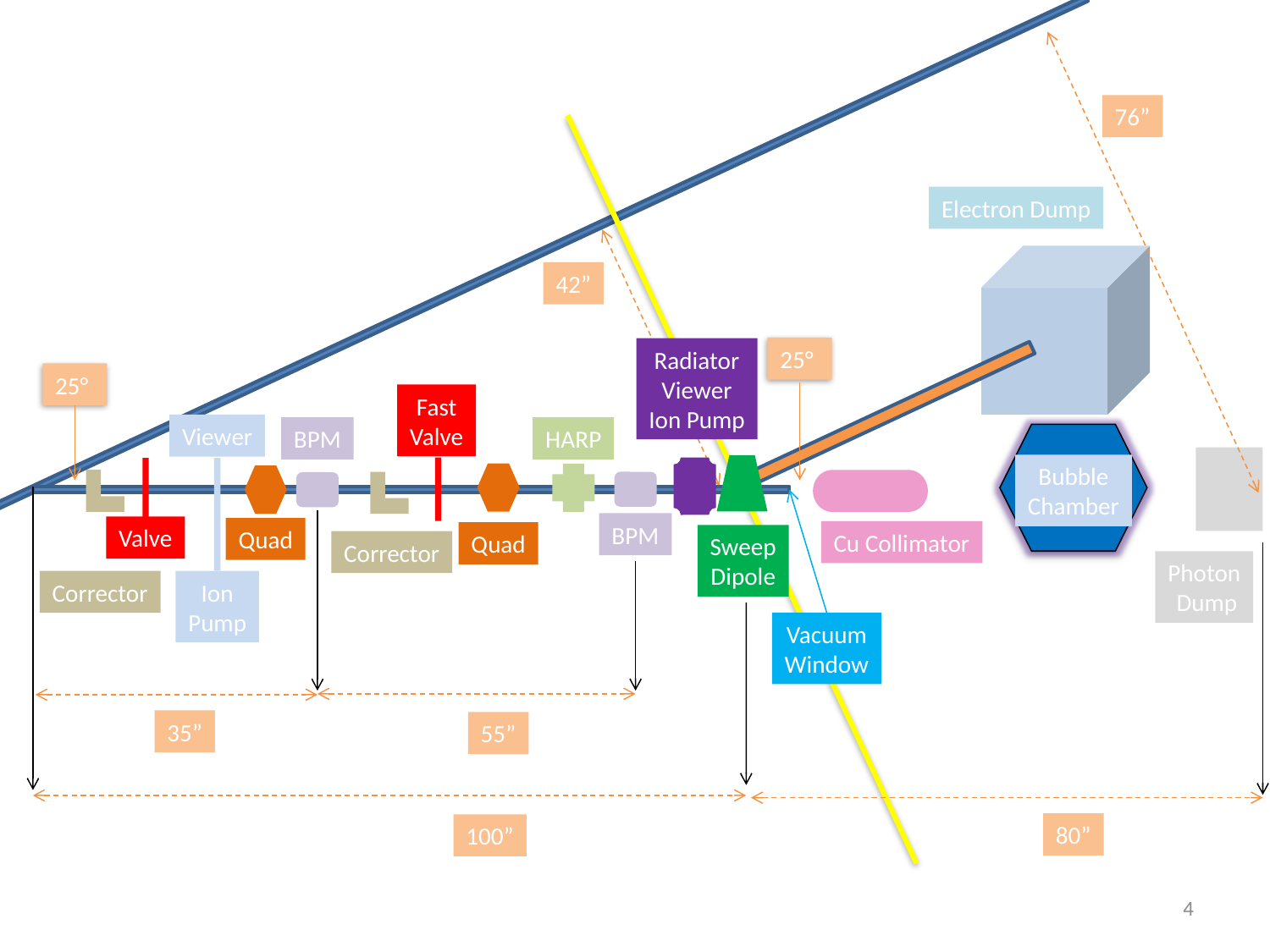

76”
Electron Dump

42”
25°
Radiator
Viewer
Ion Pump
25°
Fast
Valve

Viewer
HARP
BPM

Bubble
Chamber

BPM
Valve
Quad
Cu Collimator
Quad
Sweep
Dipole
Corrector
Photon
 Dump
Corrector
Ion
Pump
Vacuum
Window
35”
55”
80”
100”
4